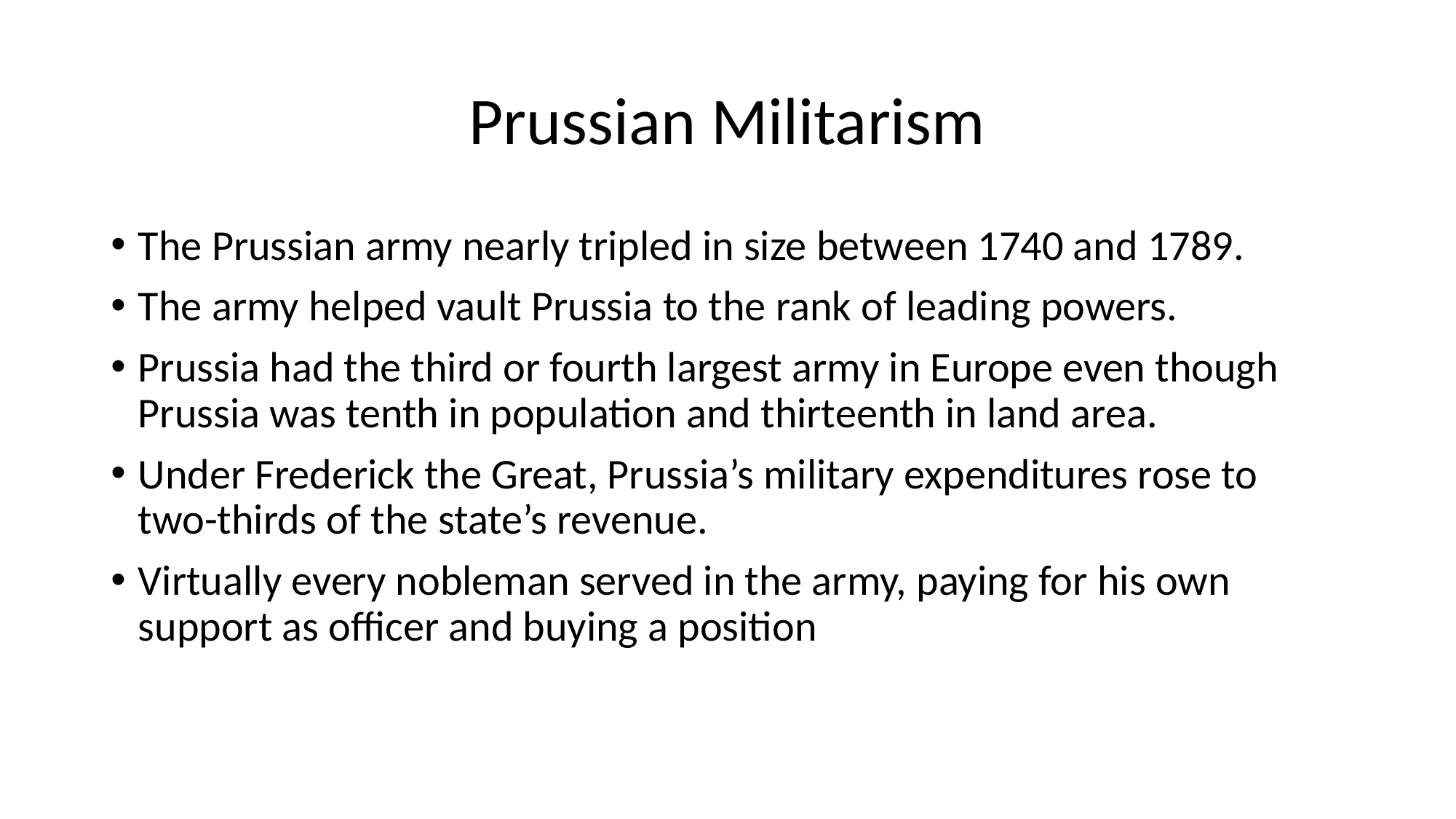

# Prussian Militarism
The Prussian army nearly tripled in size between 1740 and 1789.
The army helped vault Prussia to the rank of leading powers.
Prussia had the third or fourth largest army in Europe even though Prussia was tenth in population and thirteenth in land area.
Under Frederick the Great, Prussia’s military expenditures rose to two-thirds of the state’s revenue.
Virtually every nobleman served in the army, paying for his own support as officer and buying a position